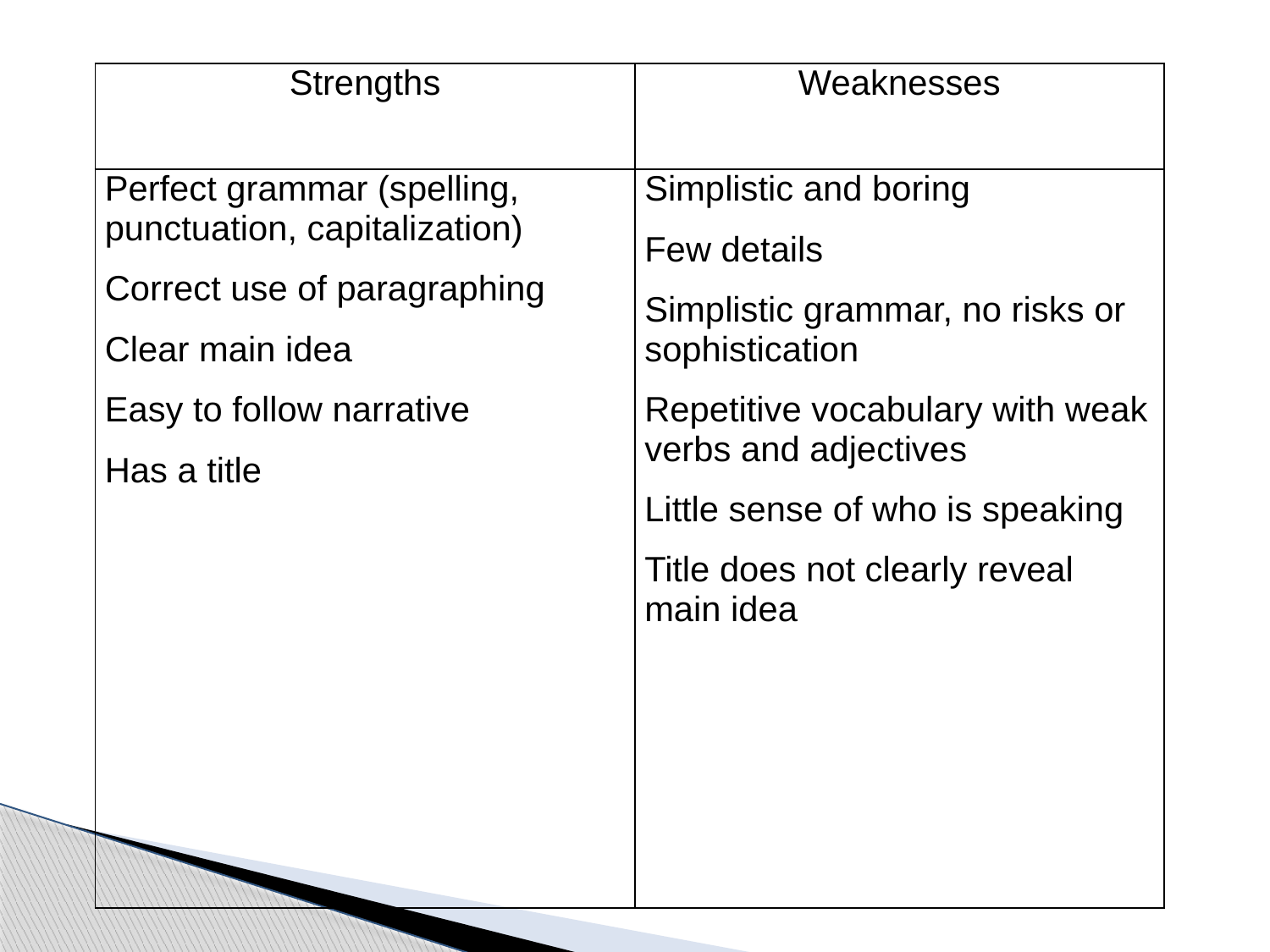

| Strengths | Weaknesses |
| --- | --- |
| Perfect grammar (spelling, punctuation, capitalization) Correct use of paragraphing Clear main idea Easy to follow narrative Has a title | Simplistic and boring Few details Simplistic grammar, no risks or sophistication Repetitive vocabulary with weak verbs and adjectives Little sense of who is speaking Title does not clearly reveal main idea |